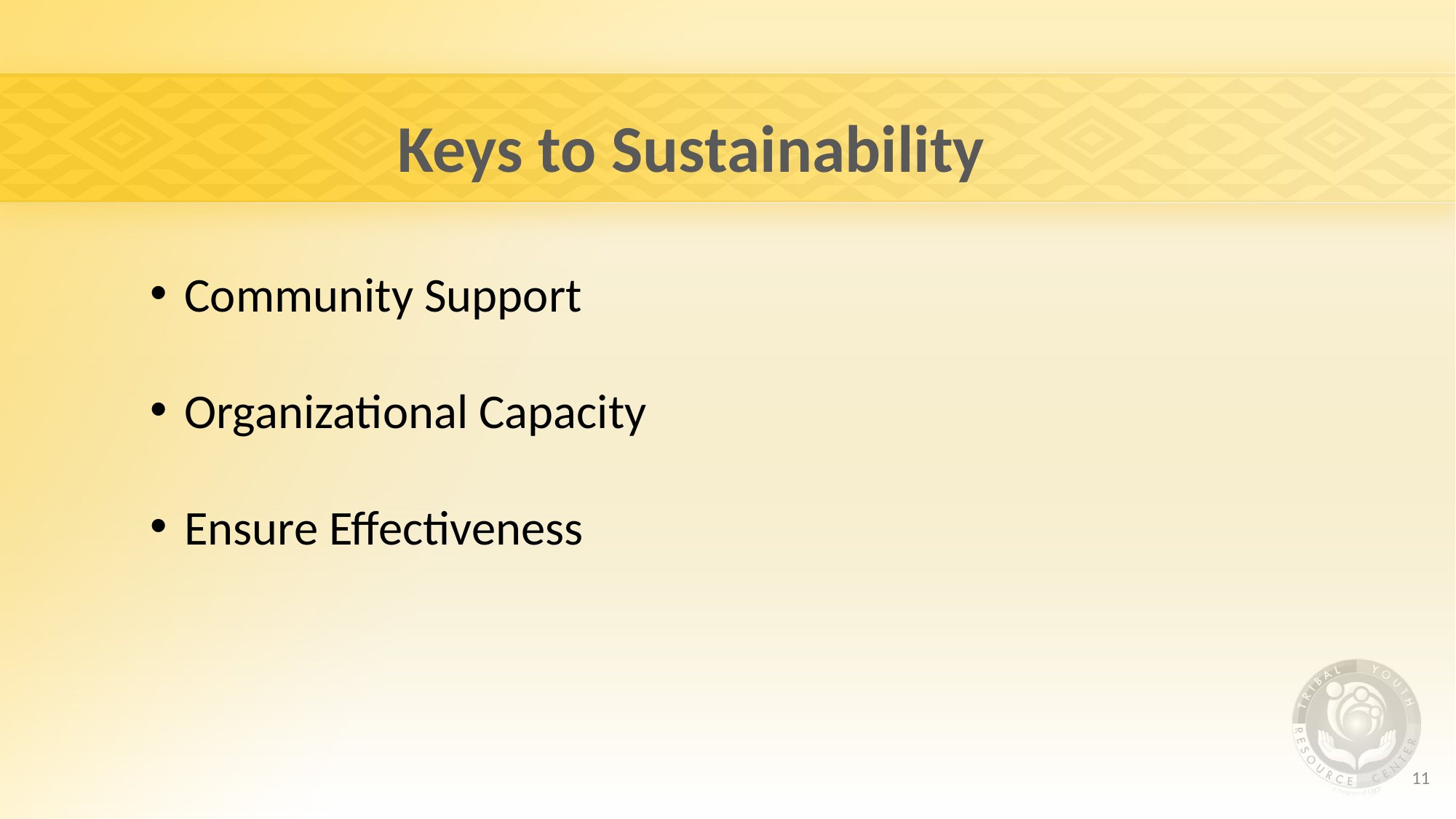

# Keys to Sustainability
Community Support

Organizational Capacity

Ensure Effectiveness
11